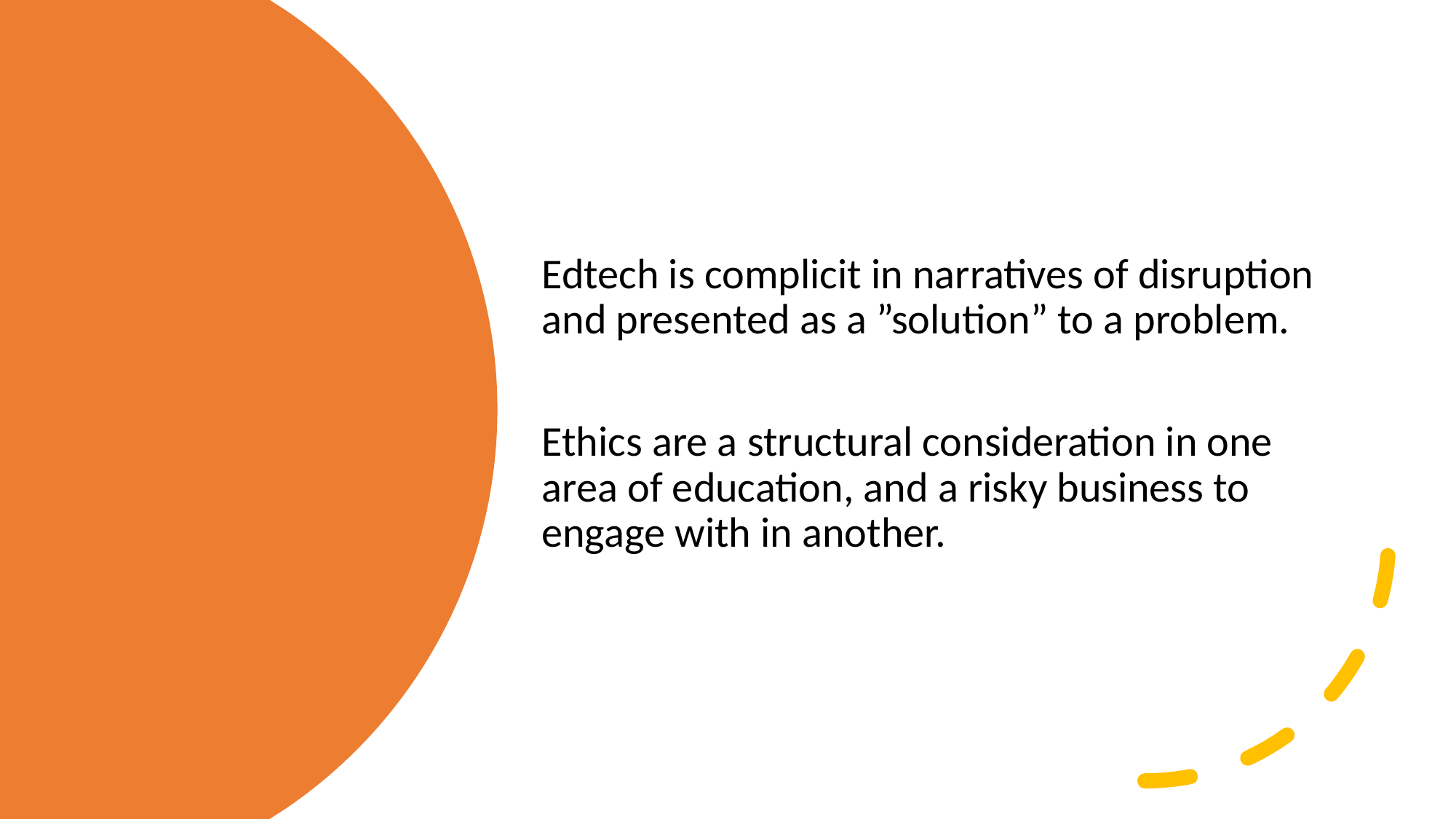

Edtech is complicit in narratives of disruption and presented as a ”solution” to a problem.

Ethics are a structural consideration in one area of education, and a risky business to engage with in another.
#